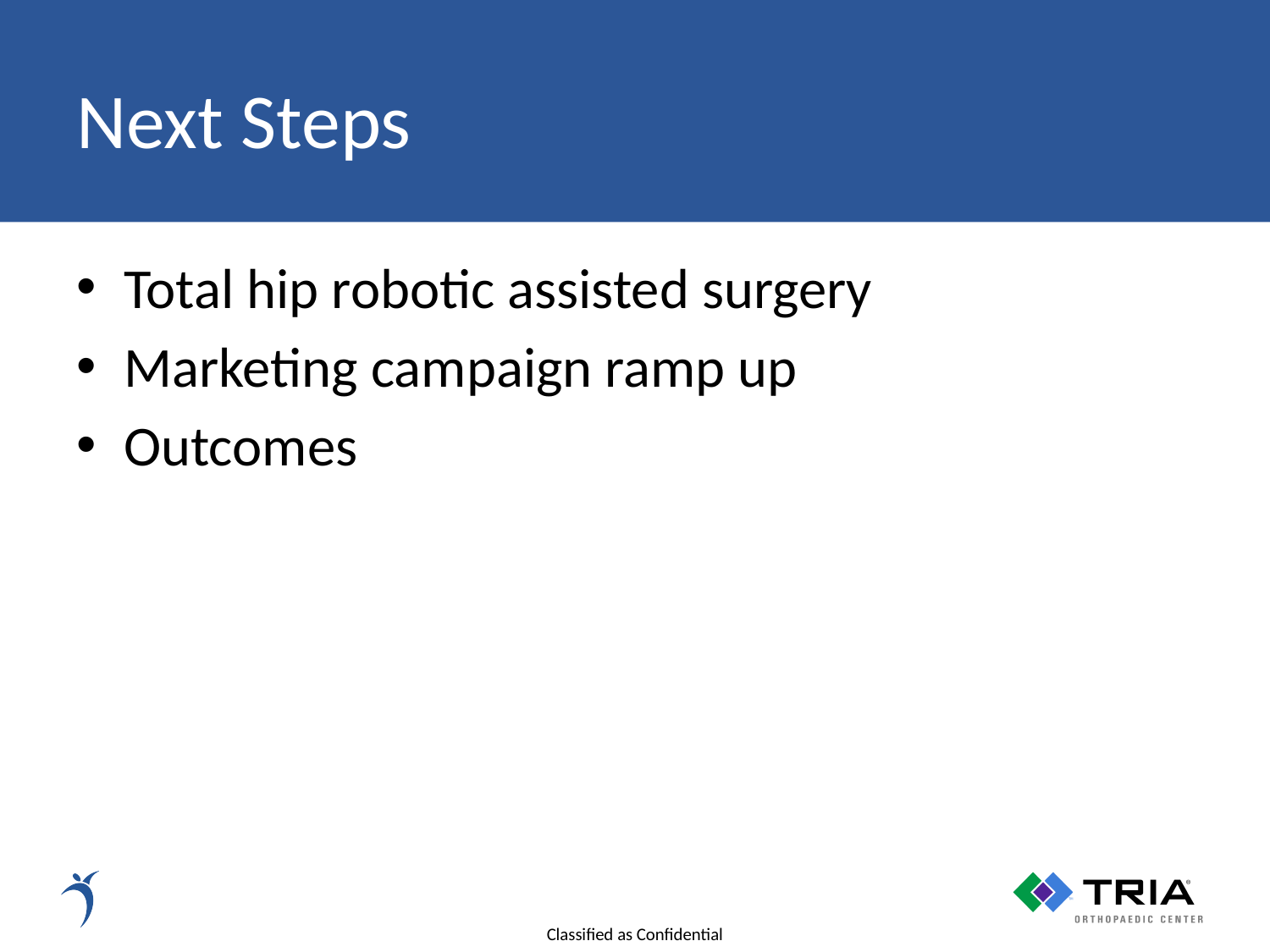

# Next Steps
Total hip robotic assisted surgery
Marketing campaign ramp up
Outcomes